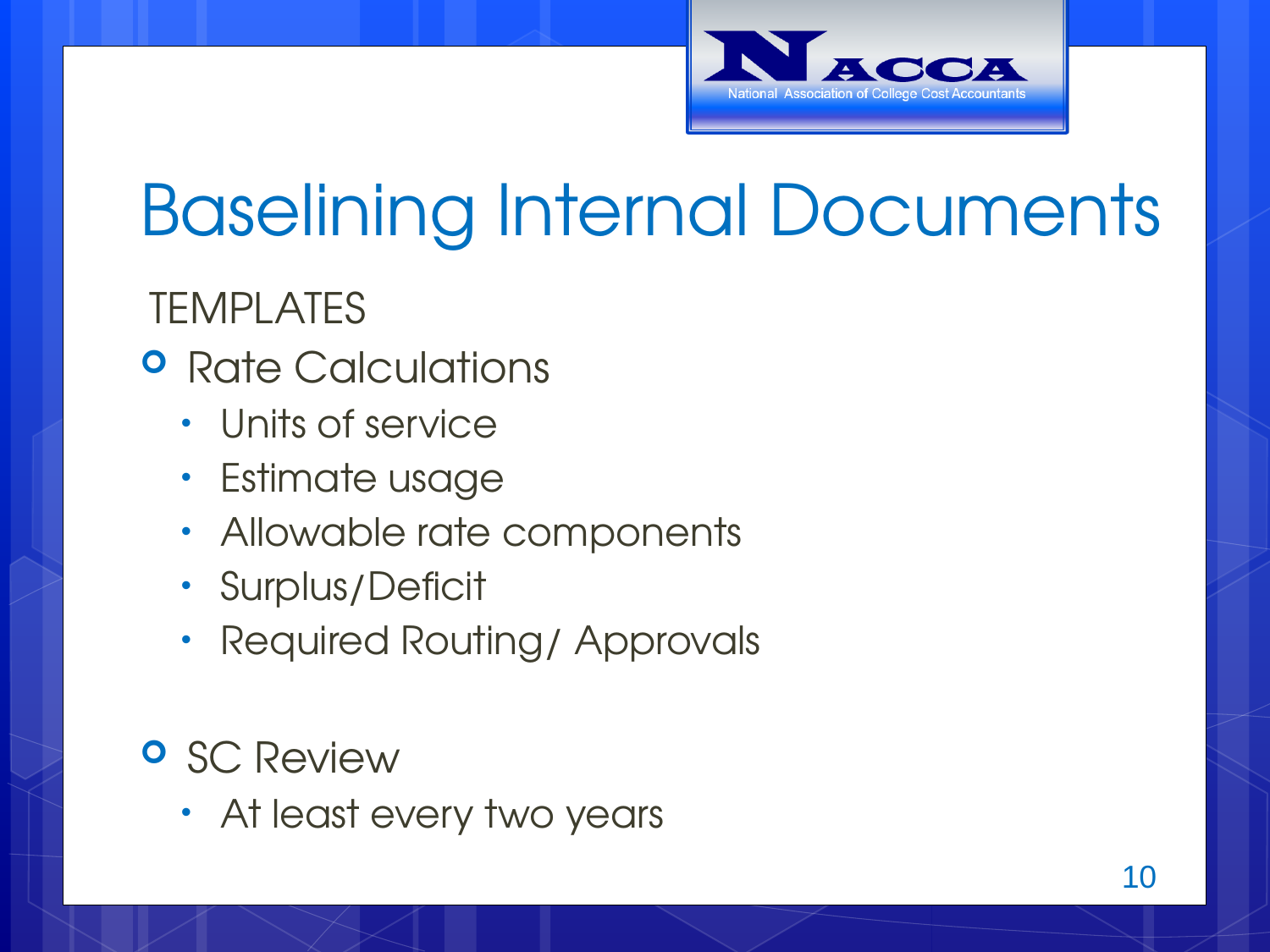

# Baselining Internal Documents
TEMPLATES
Rate Calculations
Units of service
Estimate usage
Allowable rate components
Surplus/Deficit
Required Routing/ Approvals

SC Review
At least every two years